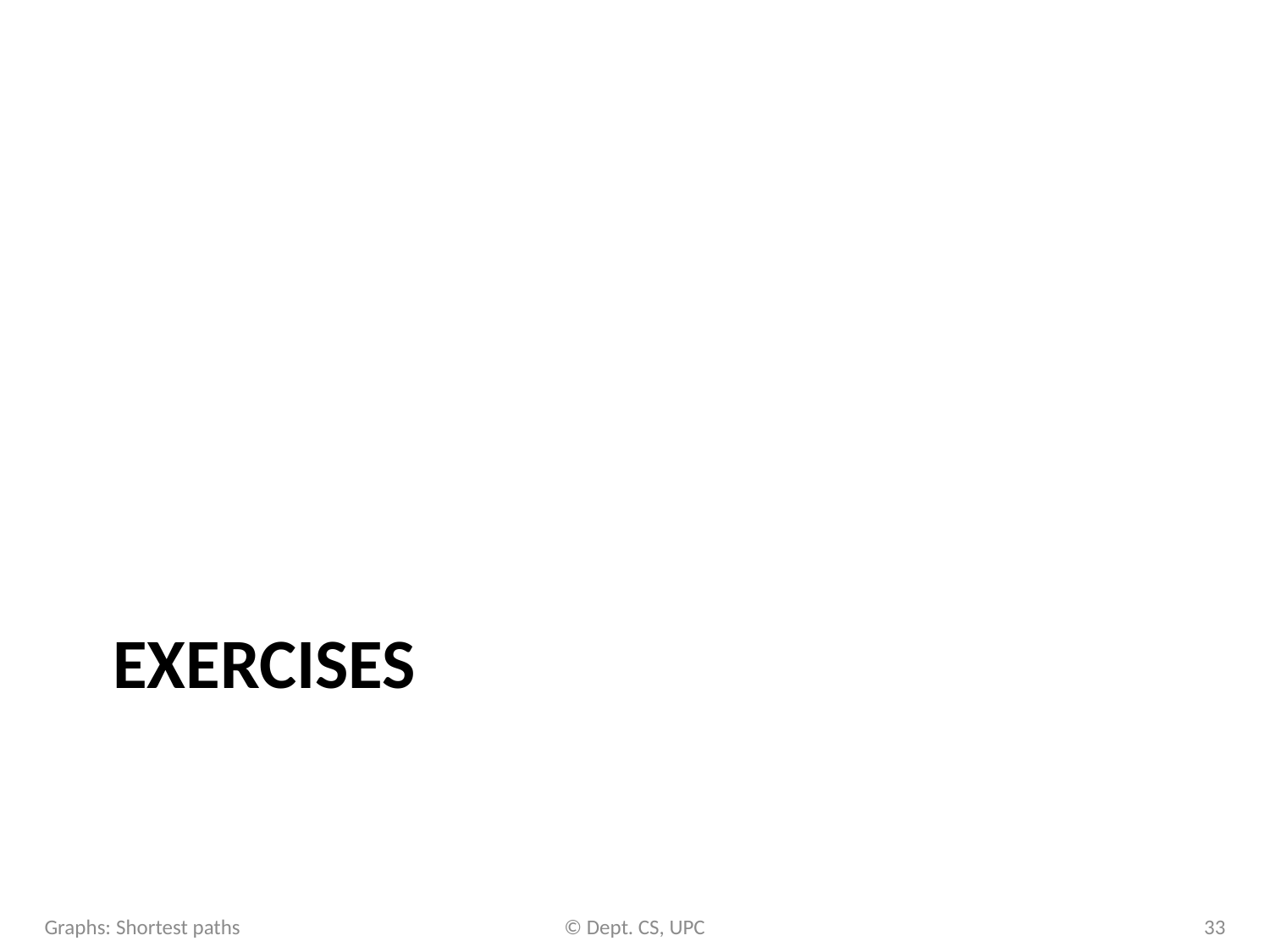

# exercises
Graphs: Shortest paths
© Dept. CS, UPC
33